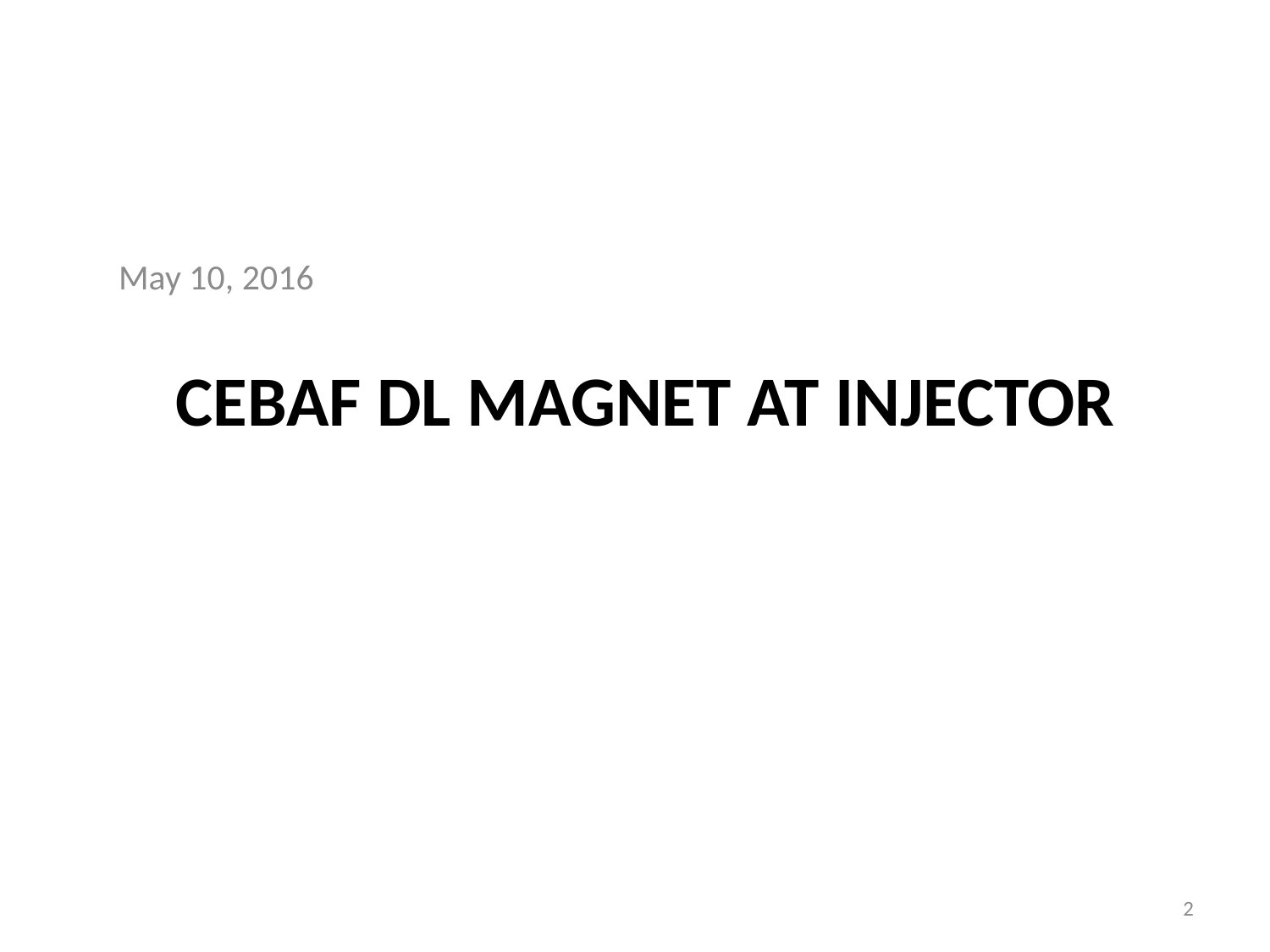

May 10, 2016
# CEBAF DL Magnet at Injector
2